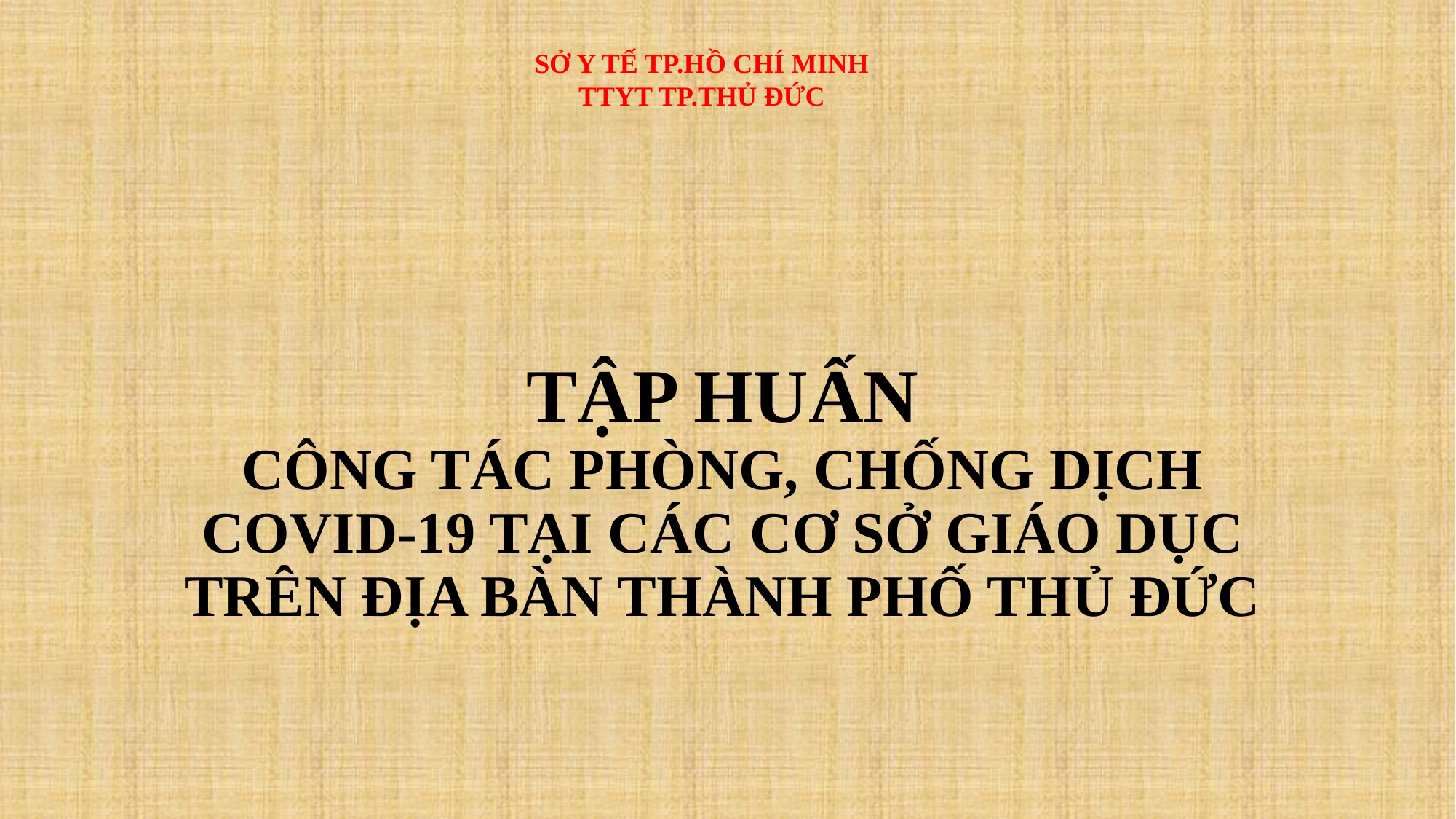

SỞ Y TẾ TP.HỒ CHÍ MINH
TTYT TP.THỦ ĐỨC
# TẬP HUẤN CÔNG TÁC PHÒNG, CHỐNG DỊCH COVID-19 TẠI CÁC CƠ SỞ GIÁO DỤC TRÊN ĐỊA BÀN THÀNH PHỐ THỦ ĐỨC